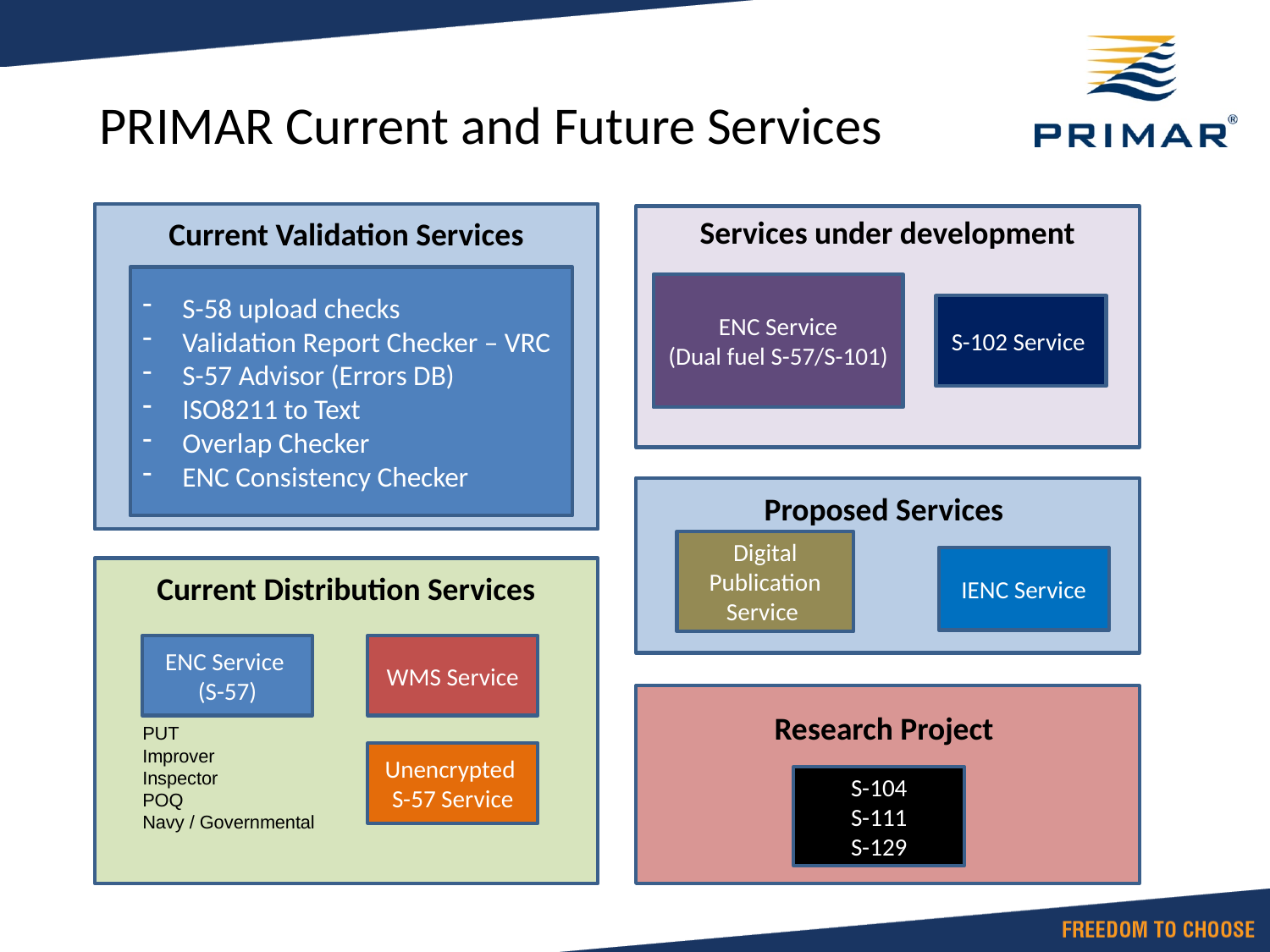

# PRIMAR Current and Future Services
Current Validation Services

S-58 upload checks
Validation Report Checker – VRC
S-57 Advisor (Errors DB)
ISO8211 to Text
Overlap Checker
ENC Consistency Checker
Services under development

ENC Service
(Dual fuel S-57/S-101)
S-102 Service
Proposed Services

Digital Publication Service
IENC Service
Current Distribution Services

ENC Service
(S-57)
WMS Service
PUT
Improver
Inspector
POQ
Navy / Governmental
Unencrypted
S-57 Service
Research Project

S-104
S-111
S-129